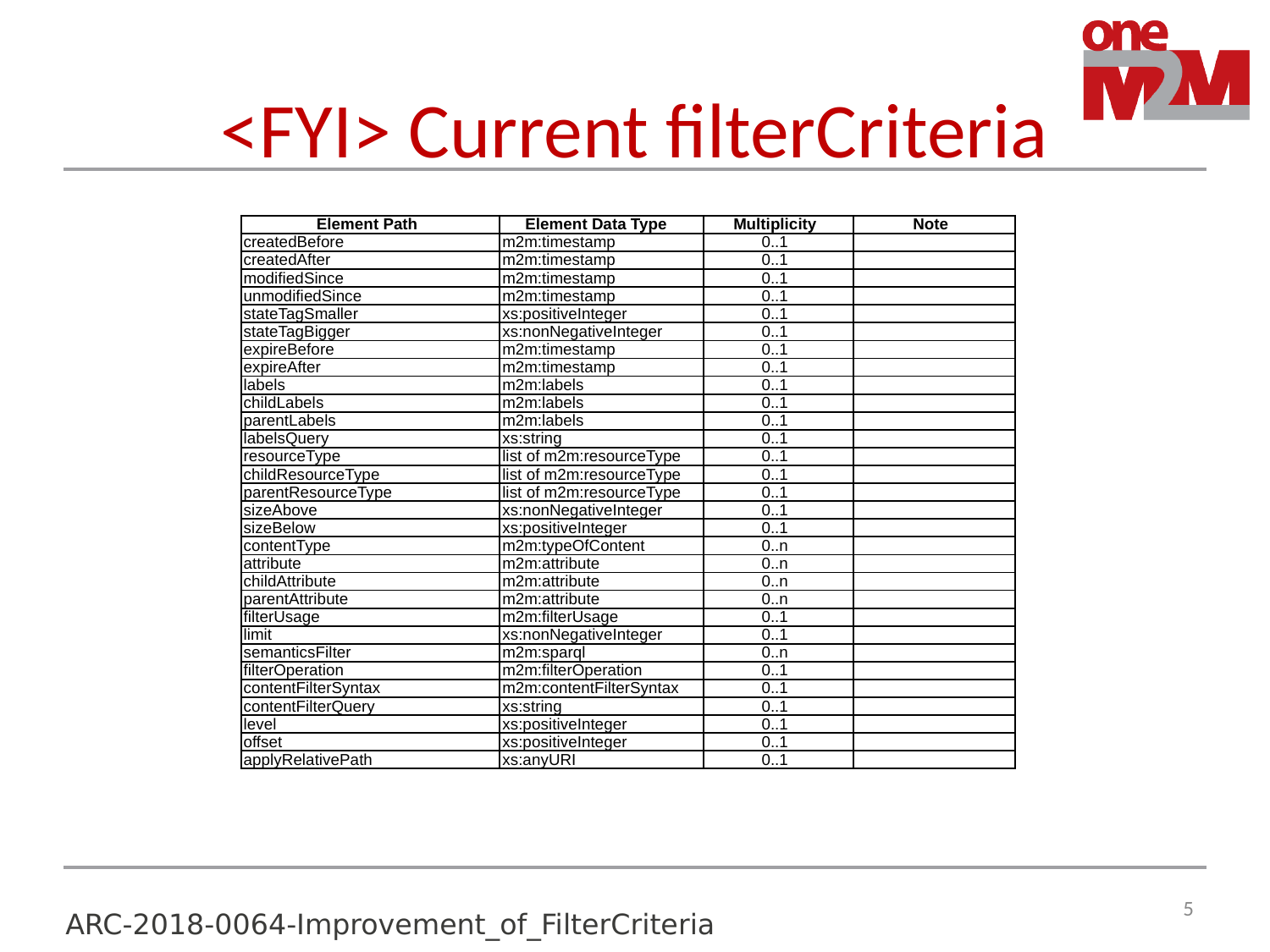

# <FYI> Current filterCriteria
| Element Path | Element Data Type | Multiplicity | Note |
| --- | --- | --- | --- |
| createdBefore | m2m:timestamp | 0..1 |  |
| createdAfter | m2m:timestamp | 0..1 |  |
| modifiedSince | m2m:timestamp | 0..1 |  |
| unmodifiedSince | m2m:timestamp | 0..1 |  |
| stateTagSmaller | xs:positiveInteger | 0..1 |  |
| stateTagBigger | xs:nonNegativeInteger | 0..1 |  |
| expireBefore | m2m:timestamp | 0..1 |  |
| expireAfter | m2m:timestamp | 0..1 |  |
| labels | m2m:labels | 0..1 |  |
| childLabels | m2m:labels | 0..1 |  |
| parentLabels | m2m:labels | 0..1 |  |
| labelsQuery | xs:string | 0..1 |  |
| resourceType | list of m2m:resourceType | 0..1 |  |
| childResourceType | list of m2m:resourceType | 0..1 |  |
| parentResourceType | list of m2m:resourceType | 0..1 |  |
| sizeAbove | xs:nonNegativeInteger | 0..1 |  |
| sizeBelow | xs:positiveInteger | 0..1 |  |
| contentType | m2m:typeOfContent | 0..n |  |
| attribute | m2m:attribute | 0..n |  |
| childAttribute | m2m:attribute | 0..n |  |
| parentAttribute | m2m:attribute | 0..n |  |
| filterUsage | m2m:filterUsage | 0..1 |  |
| limit | xs:nonNegativeInteger | 0..1 |  |
| semanticsFilter | m2m:sparql | 0..n |  |
| filterOperation | m2m:filterOperation | 0..1 |  |
| contentFilterSyntax | m2m:contentFilterSyntax | 0..1 |  |
| contentFilterQuery | xs:string | 0..1 |  |
| level | xs:positiveInteger | 0..1 |  |
| offset | xs:positiveInteger | 0..1 |  |
| applyRelativePath | xs:anyURI | 0..1 |  |
5